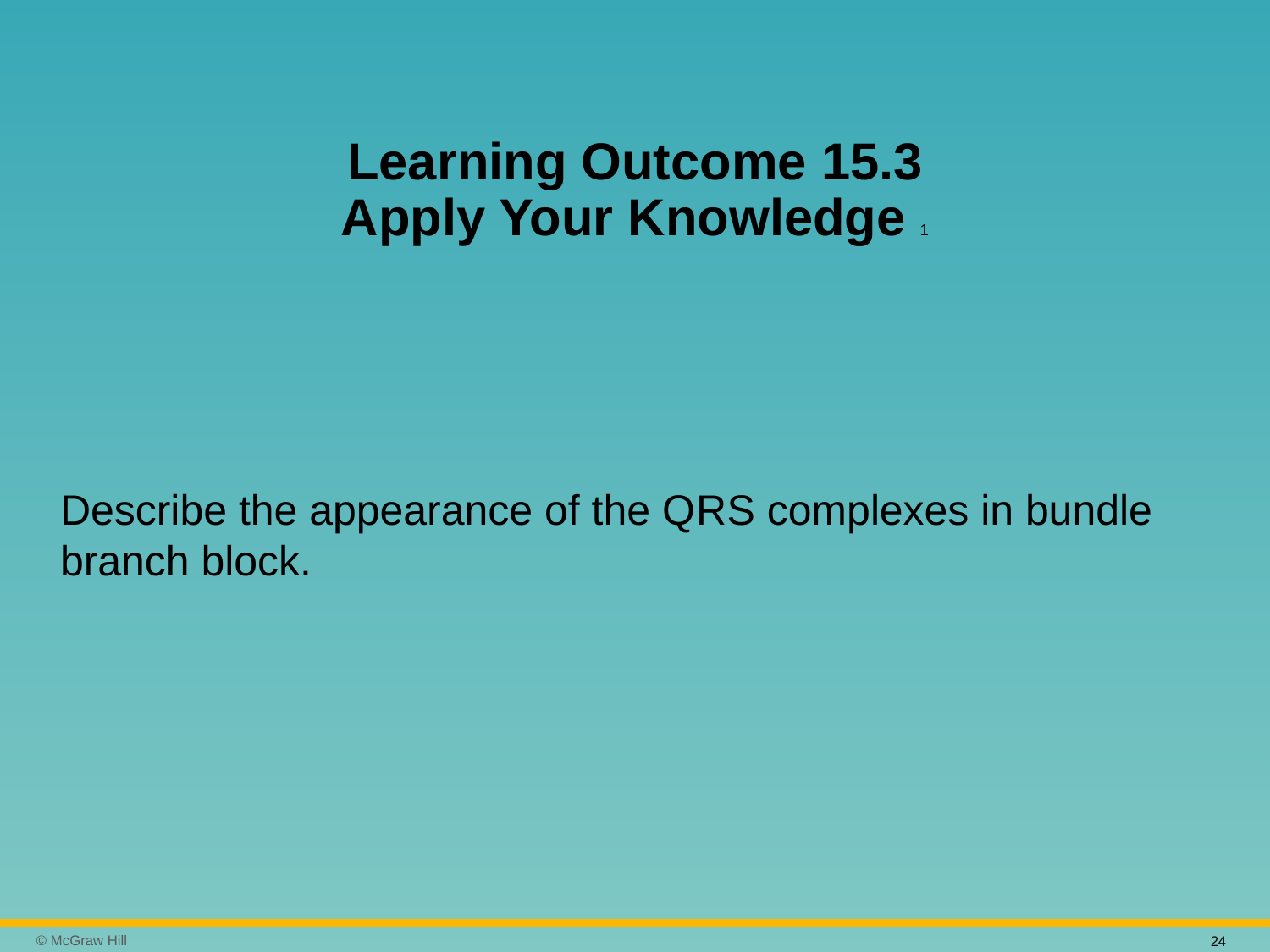

# Learning Outcome 15.3 Apply Your Knowledge 1
Describe the appearance of the Q R S complexes in bundle branch block.
24